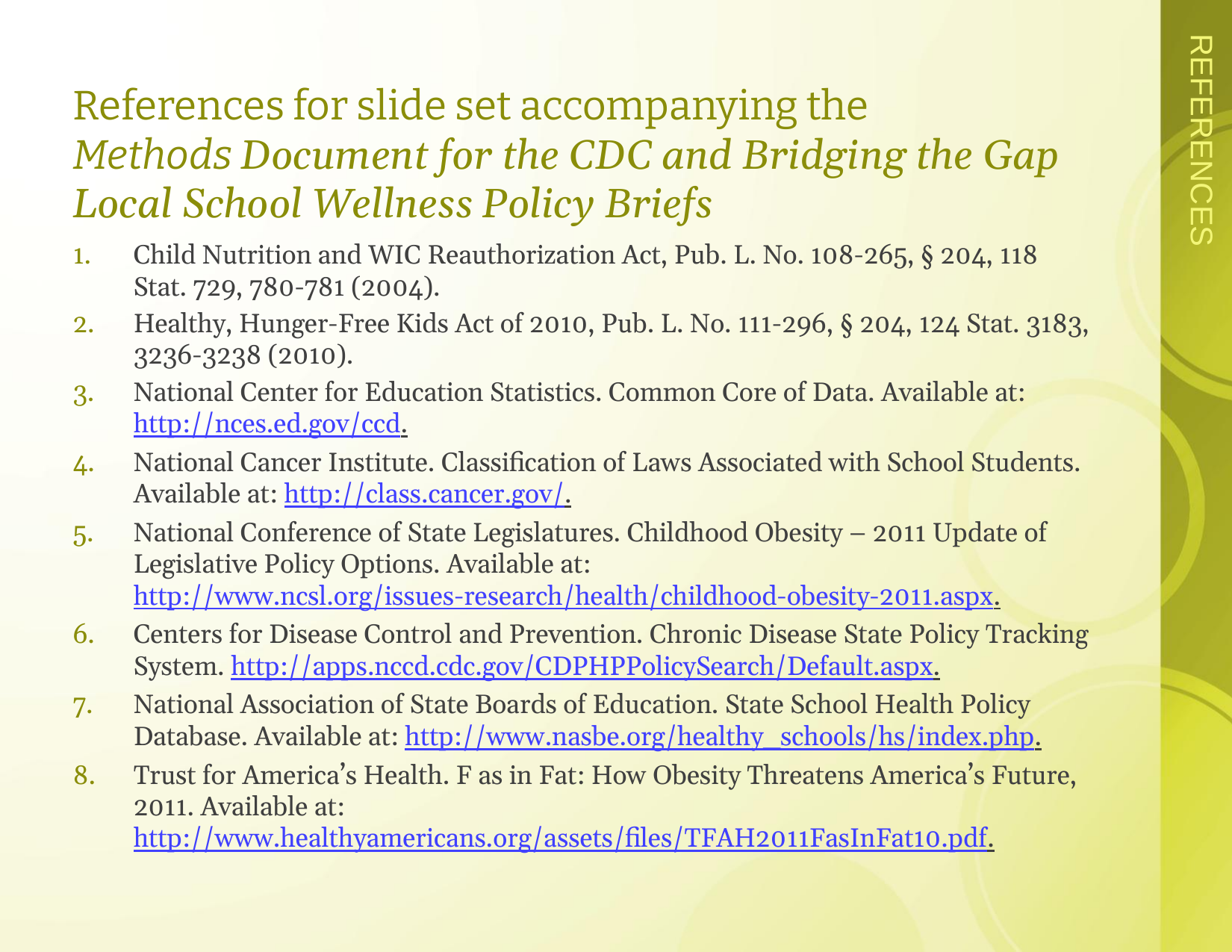

# References for slide set accompanying the Methods Document for the CDC and Bridging the Gap Local School Wellness Policy Briefs
Child Nutrition and WIC Reauthorization Act, Pub. L. No. 108-265, § 204, 118 Stat. 729, 780-781 (2004).
Healthy, Hunger-Free Kids Act of 2010, Pub. L. No. 111-296, § 204, 124 Stat. 3183, 3236-3238 (2010).
National Center for Education Statistics. Common Core of Data. Available at: http://nces.ed.gov/ccd.
National Cancer Institute. Classification of Laws Associated with School Students. Available at: http://class.cancer.gov/.
National Conference of State Legislatures. Childhood Obesity – 2011 Update of Legislative Policy Options. Available at: http://www.ncsl.org/issues-research/health/childhood-obesity-2011.aspx.
Centers for Disease Control and Prevention. Chronic Disease State Policy Tracking System. http://apps.nccd.cdc.gov/CDPHPPolicySearch/Default.aspx.
National Association of State Boards of Education. State School Health Policy Database. Available at: http://www.nasbe.org/healthy_schools/hs/index.php.
Trust for America’s Health. F as in Fat: How Obesity Threatens America’s Future, 2011. Available at: http://www.healthyamericans.org/assets/files/TFAH2011FasInFat10.pdf.